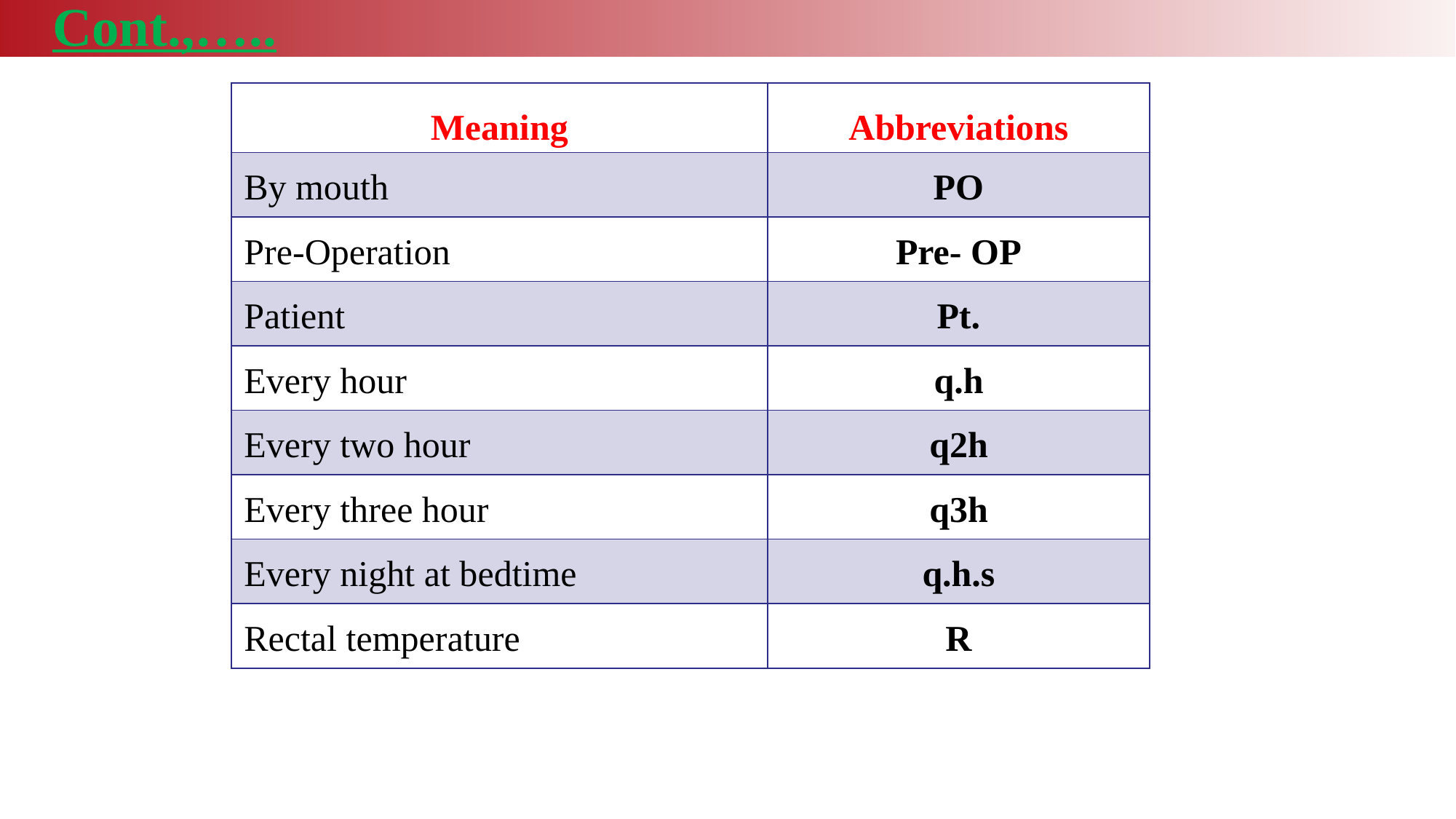

Cont.,…..
| Meaning | Abbreviations |
| --- | --- |
| By mouth | PO |
| Pre-Operation | Pre- OP |
| Patient | Pt. |
| Every hour | q.h |
| Every two hour | q2h |
| Every three hour | q3h |
| Every night at bedtime | q.h.s |
| Rectal temperature | R |